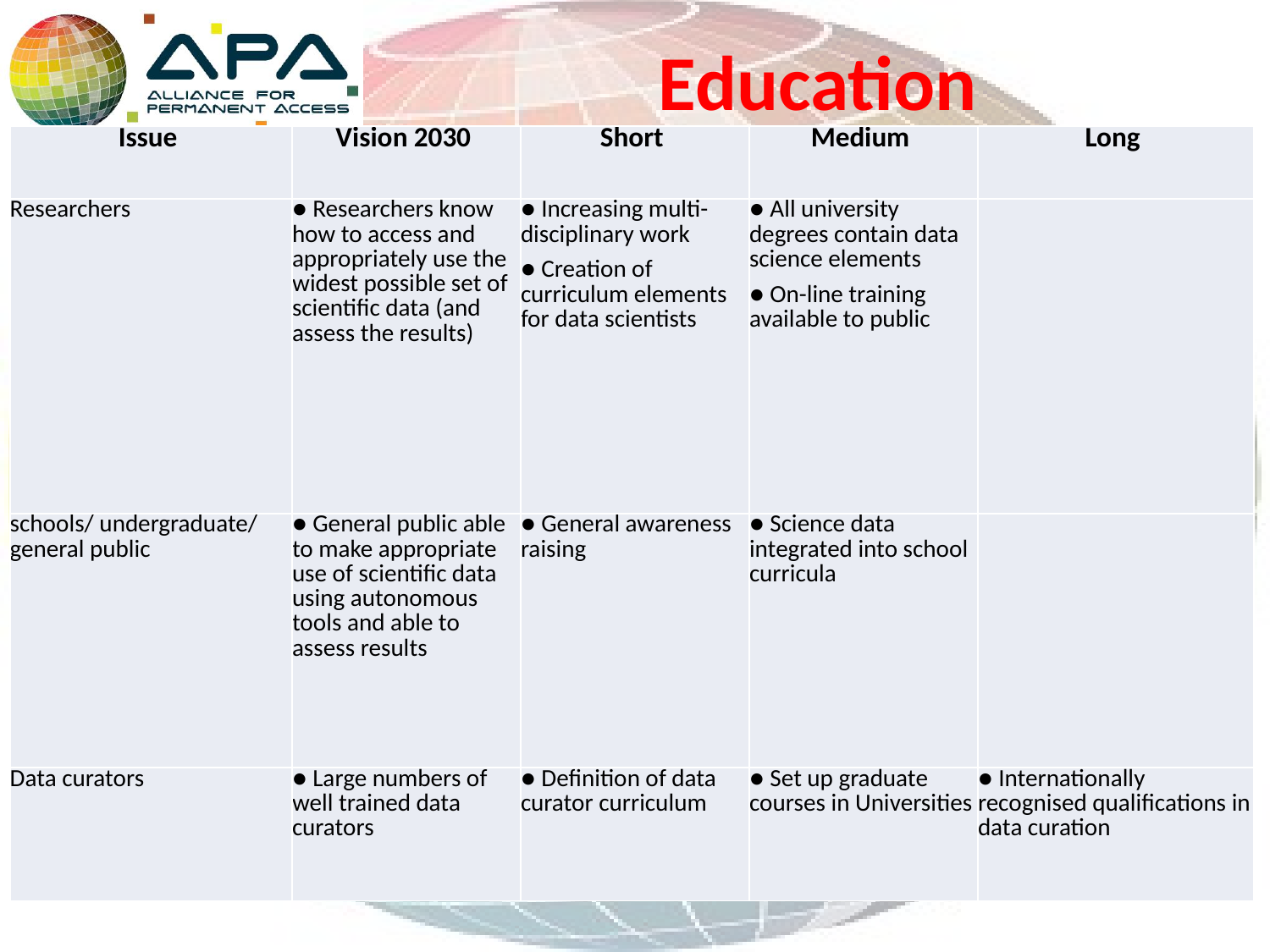

# Education
| Issue | Vision 2030 | Short | Medium | Long |
| --- | --- | --- | --- | --- |
| Researchers | ● Researchers know how to access and appropriately use the widest possible set of scientific data (and assess the results) | ● Increasing multi-disciplinary work ● Creation of curriculum elements for data scientists | ● All university degrees contain data science elements ● On-line training available to public |  |
| schools/ undergraduate/ general public | ● General public able to make appropriate use of scientific data using autonomous tools and able to assess results | ● General awareness raising | ● Science data integrated into school curricula |  |
| Data curators | ● Large numbers of well trained data curators | ● Definition of data curator curriculum | ● Set up graduate courses in Universities | ● Internationally recognised qualifications in data curation |